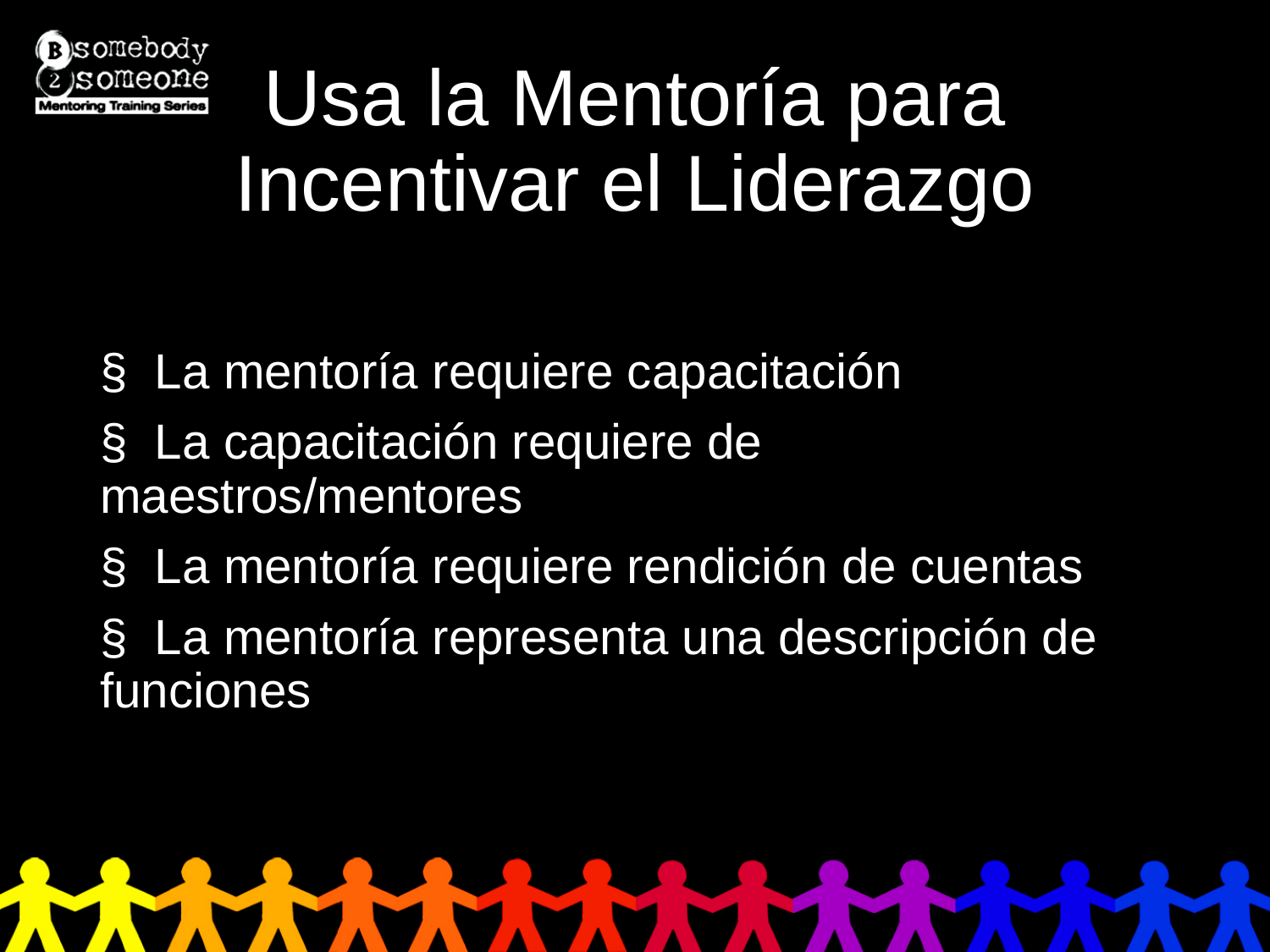

# Usa la Mentoría para Incentivar el Liderazgo
§  La mentoría requiere capacitación
§  La capacitación requiere de maestros/mentores
§  La mentoría requiere rendición de cuentas
§  La mentoría representa una descripción de funciones